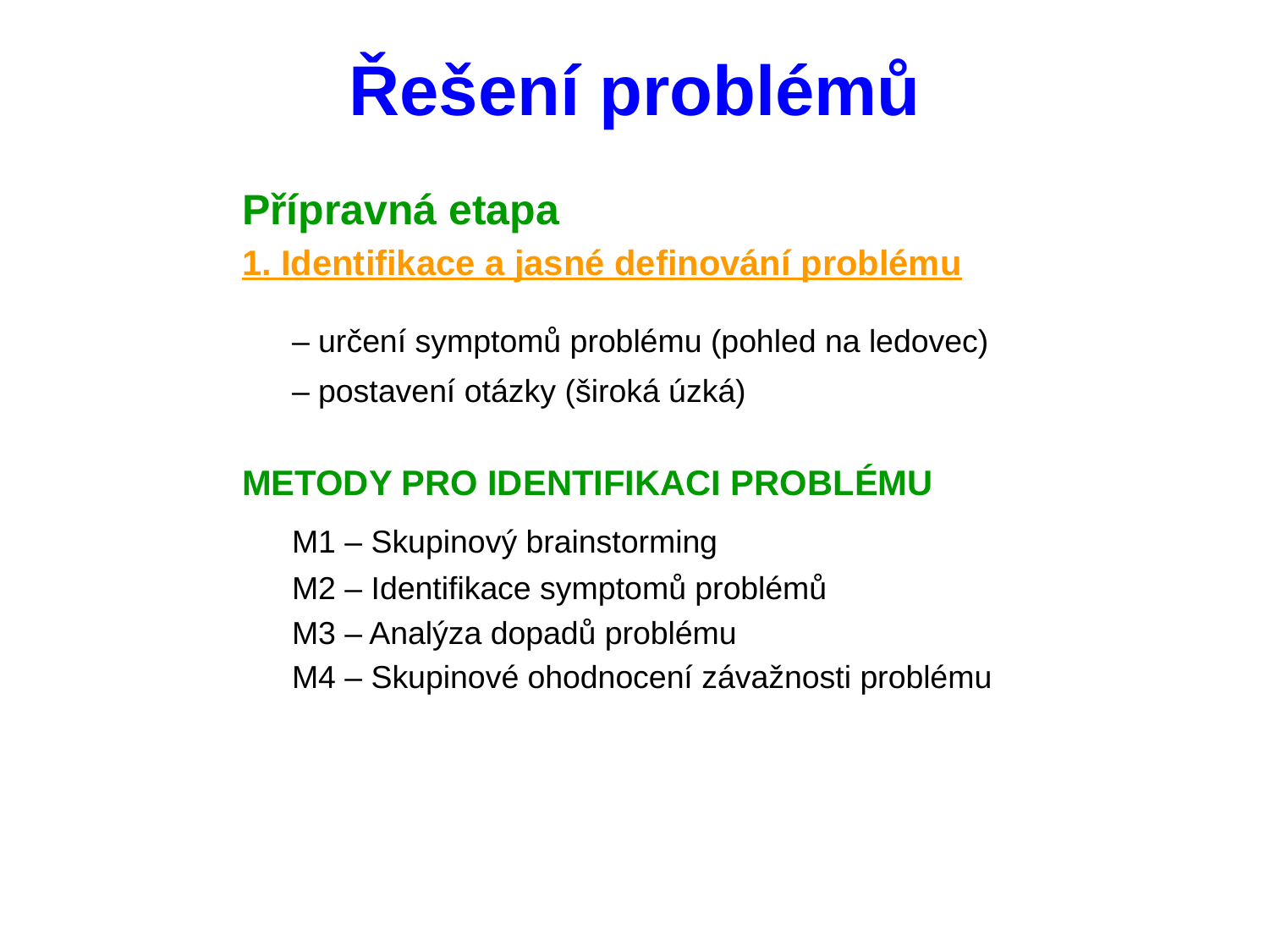

# Řešení problémů
Přípravná etapa
1. Identifikace a jasné definování problému
	– určení symptomů problému (pohled na ledovec)
	– postavení otázky (široká úzká)

METODY PRO IDENTIFIKACI PROBLÉMU
	M1 – Skupinový brainstorming
	M2 – Identifikace symptomů problémů
	M3 – Analýza dopadů problému
	M4 – Skupinové ohodnocení závažnosti problému